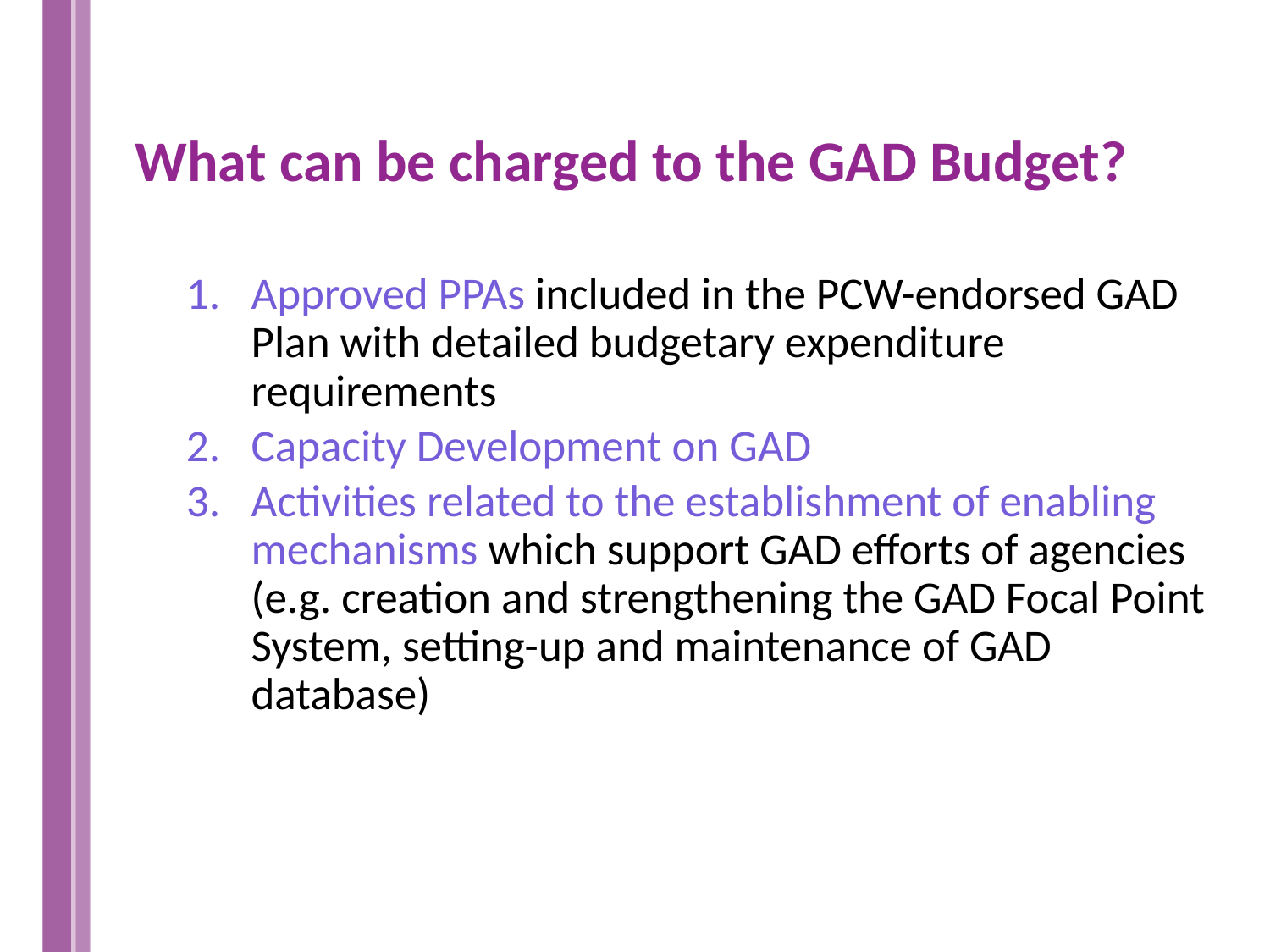

# What can be charged to the GAD Budget?
Approved PPAs included in the PCW-endorsed GAD Plan with detailed budgetary expenditure requirements
Capacity Development on GAD
Activities related to the establishment of enabling mechanisms which support GAD efforts of agencies (e.g. creation and strengthening the GAD Focal Point System, setting-up and maintenance of GAD database)